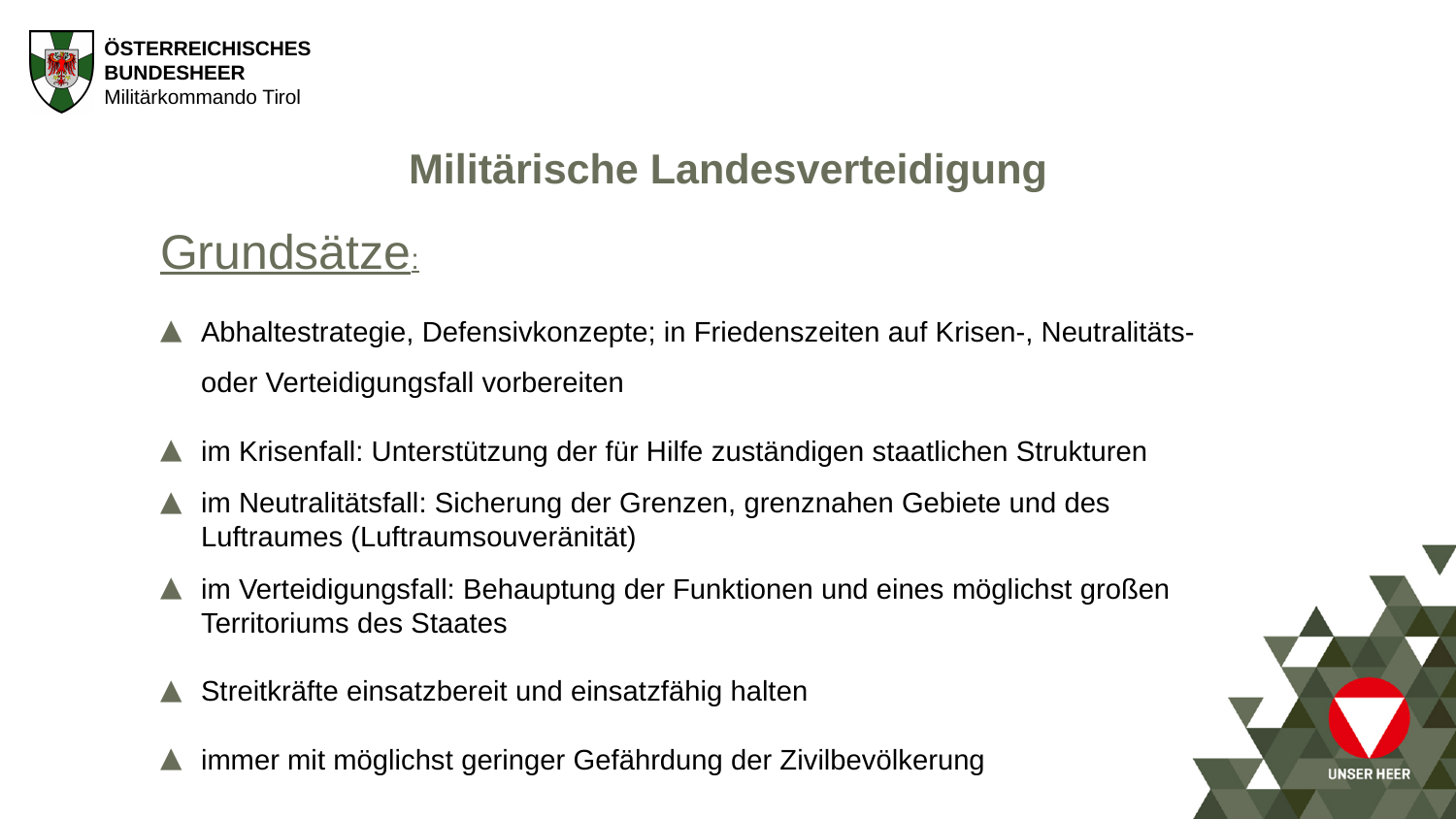

Militärische Landesverteidigung
Grundsätze:
Abhaltestrategie, Defensivkonzepte; in Friedenszeiten auf Krisen-, Neutralitäts- oder Verteidigungsfall vorbereiten
im Krisenfall: Unterstützung der für Hilfe zuständigen staatlichen Strukturen
im Neutralitätsfall: Sicherung der Grenzen, grenznahen Gebiete und des Luftraumes (Luftraumsouveränität)
im Verteidigungsfall: Behauptung der Funktionen und eines möglichst großen Territoriums des Staates
Streitkräfte einsatzbereit und einsatzfähig halten
immer mit möglichst geringer Gefährdung der Zivilbevölkerung